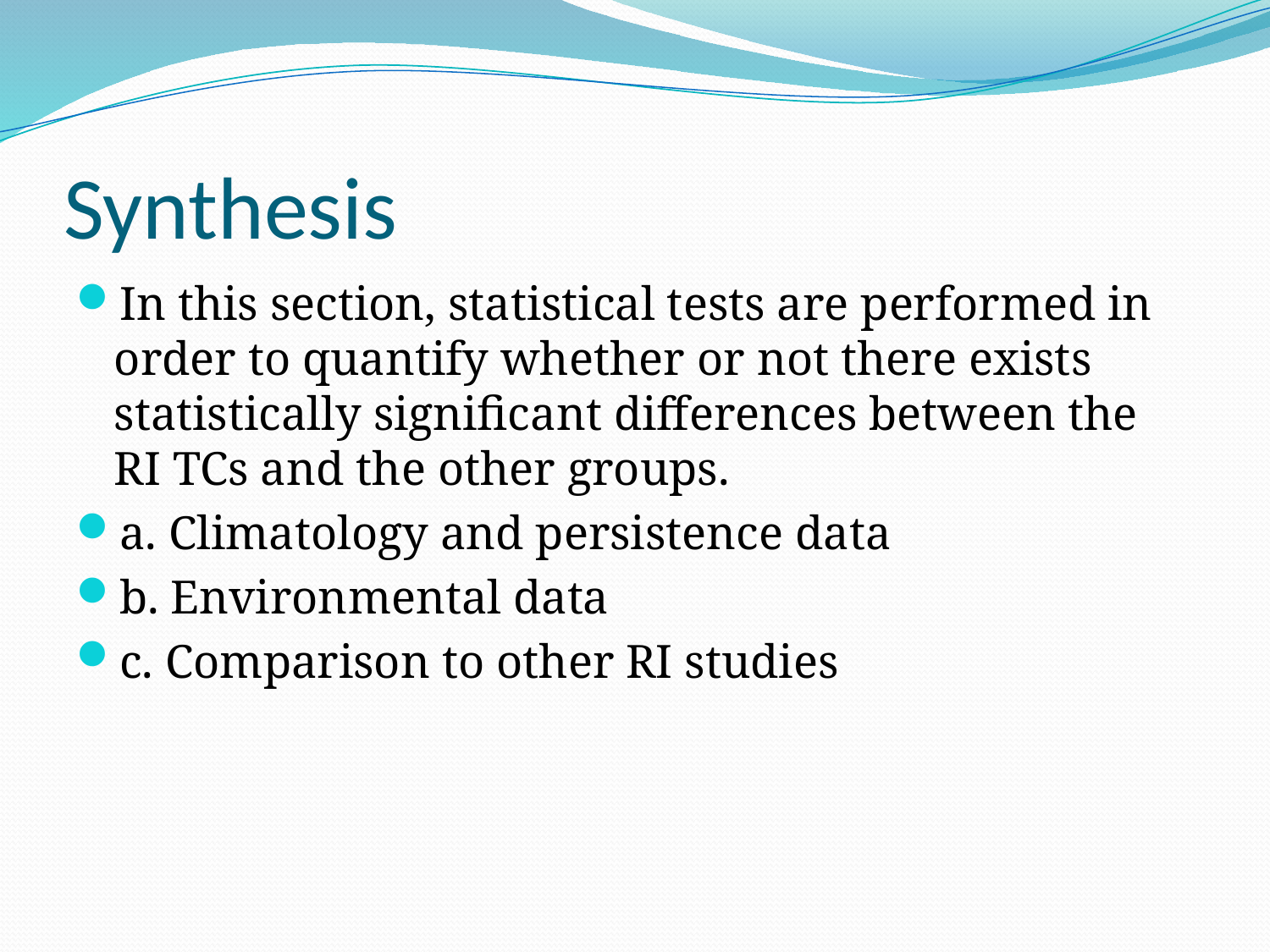

# Synthesis
In this section, statistical tests are performed in order to quantify whether or not there exists statistically signiﬁcant differences between the RI TCs and the other groups.
a. Climatology and persistence data
b. Environmental data
c. Comparison to other RI studies